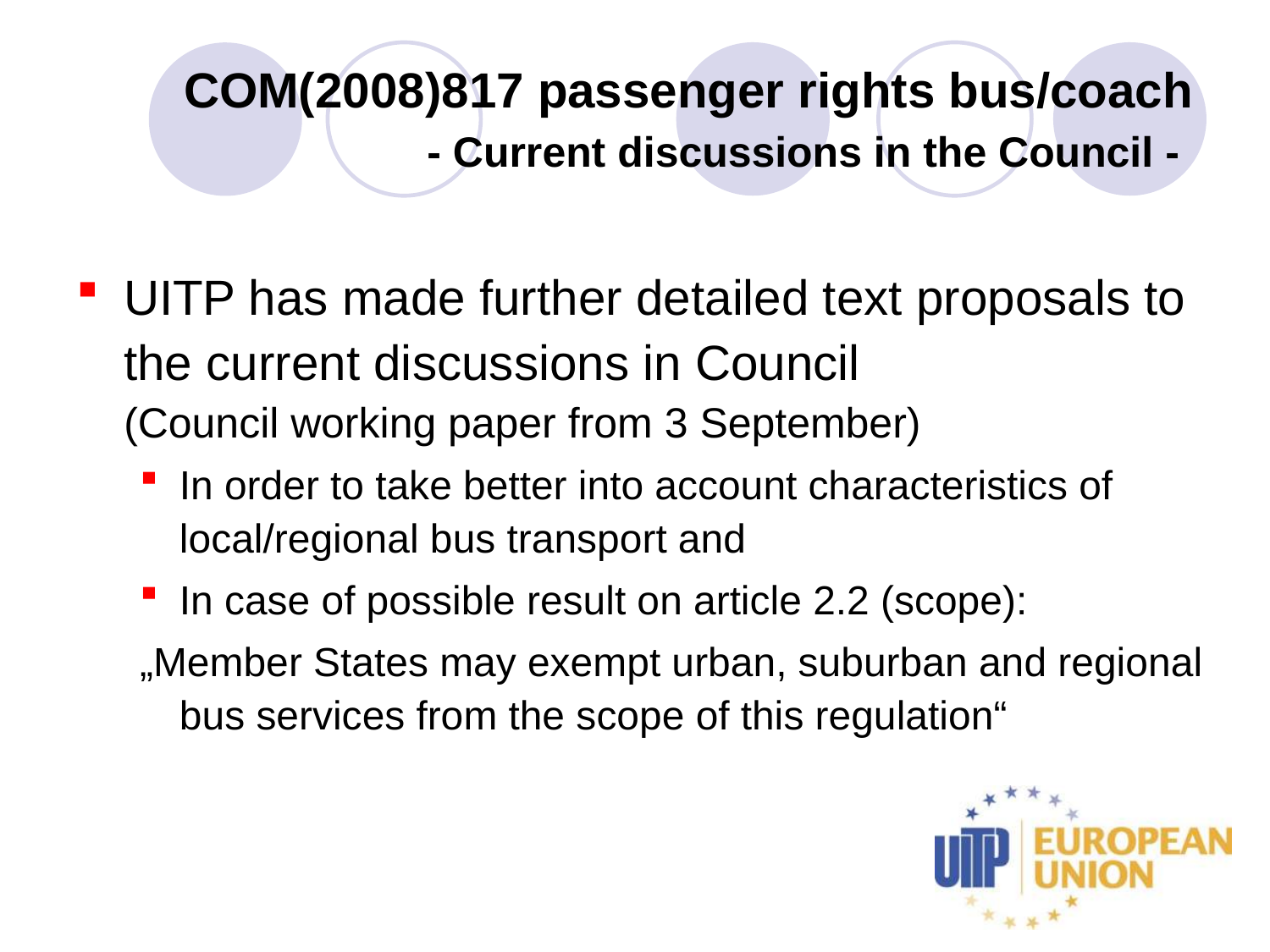

# COM(2008)817 passenger rights bus/coach - Current discussions in the Council -
UITP has made further detailed text proposals to the current discussions in Council
(Council working paper from 3 September)
In order to take better into account characteristics of local/regional bus transport and
In case of possible result on article 2.2 (scope):
„Member States may exempt urban, suburban and regional bus services from the scope of this regulation“